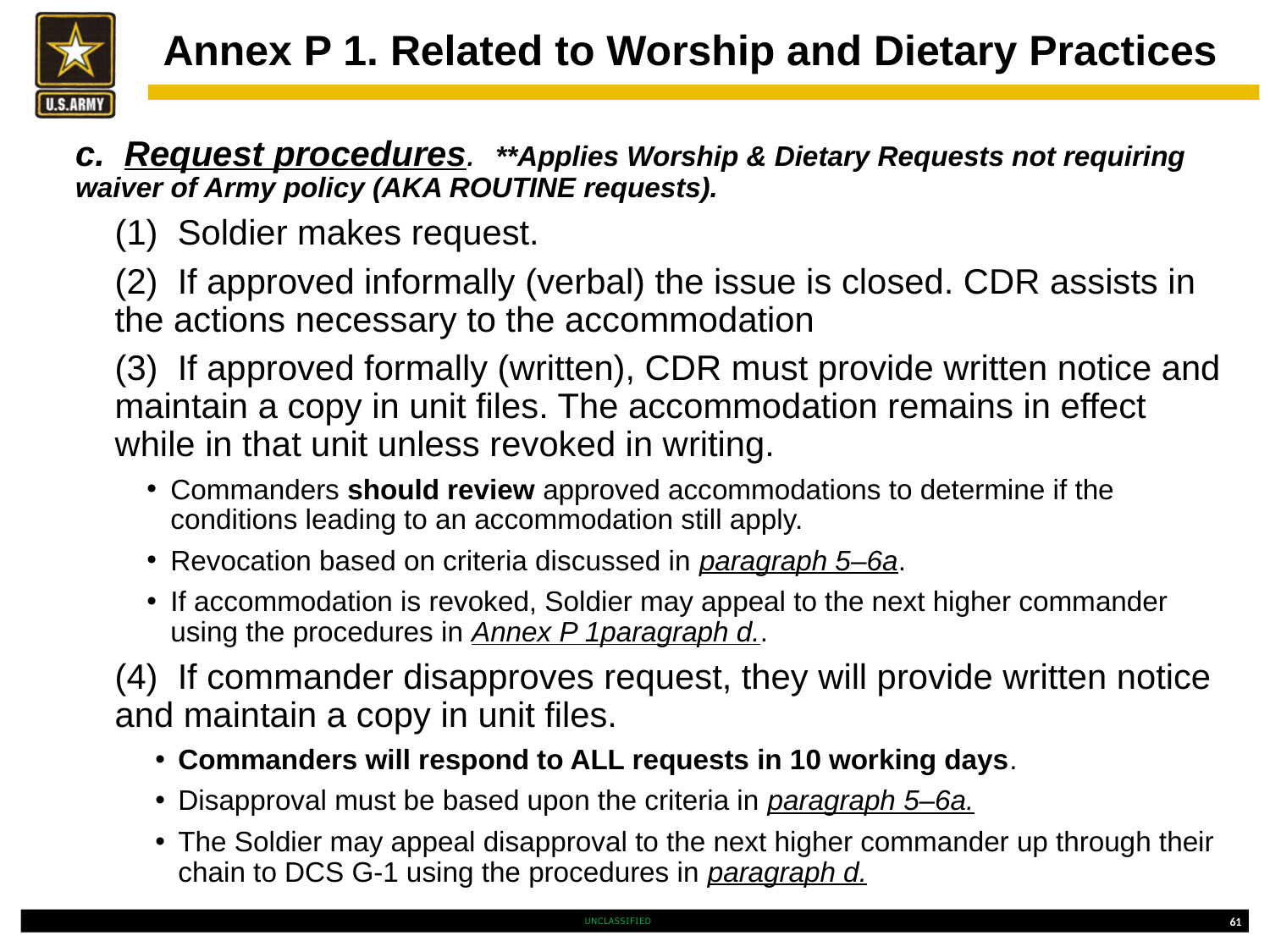

# Annex P 1. Related to Worship and Dietary Practices
c.  Request procedures.  **Applies Worship & Dietary Requests not requiring waiver of Army policy (AKA ROUTINE requests).
(1)  Soldier makes request.
(2)  If approved informally (verbal) the issue is closed. CDR assists in the actions necessary to the accommodation
(3)  If approved formally (written), CDR must provide written notice and maintain a copy in unit files. The accommodation remains in effect while in that unit unless revoked in writing.
Commanders should review approved accommodations to determine if the conditions leading to an accommodation still apply.
Revocation based on criteria discussed in paragraph 5–6a.
If accommodation is revoked, Soldier may appeal to the next higher commander using the procedures in Annex P 1paragraph d..
(4)  If commander disapproves request, they will provide written notice and maintain a copy in unit files.
Commanders will respond to ALL requests in 10 working days.
Disapproval must be based upon the criteria in paragraph 5–6a.
The Soldier may appeal disapproval to the next higher commander up through their chain to DCS G-1 using the procedures in paragraph d.